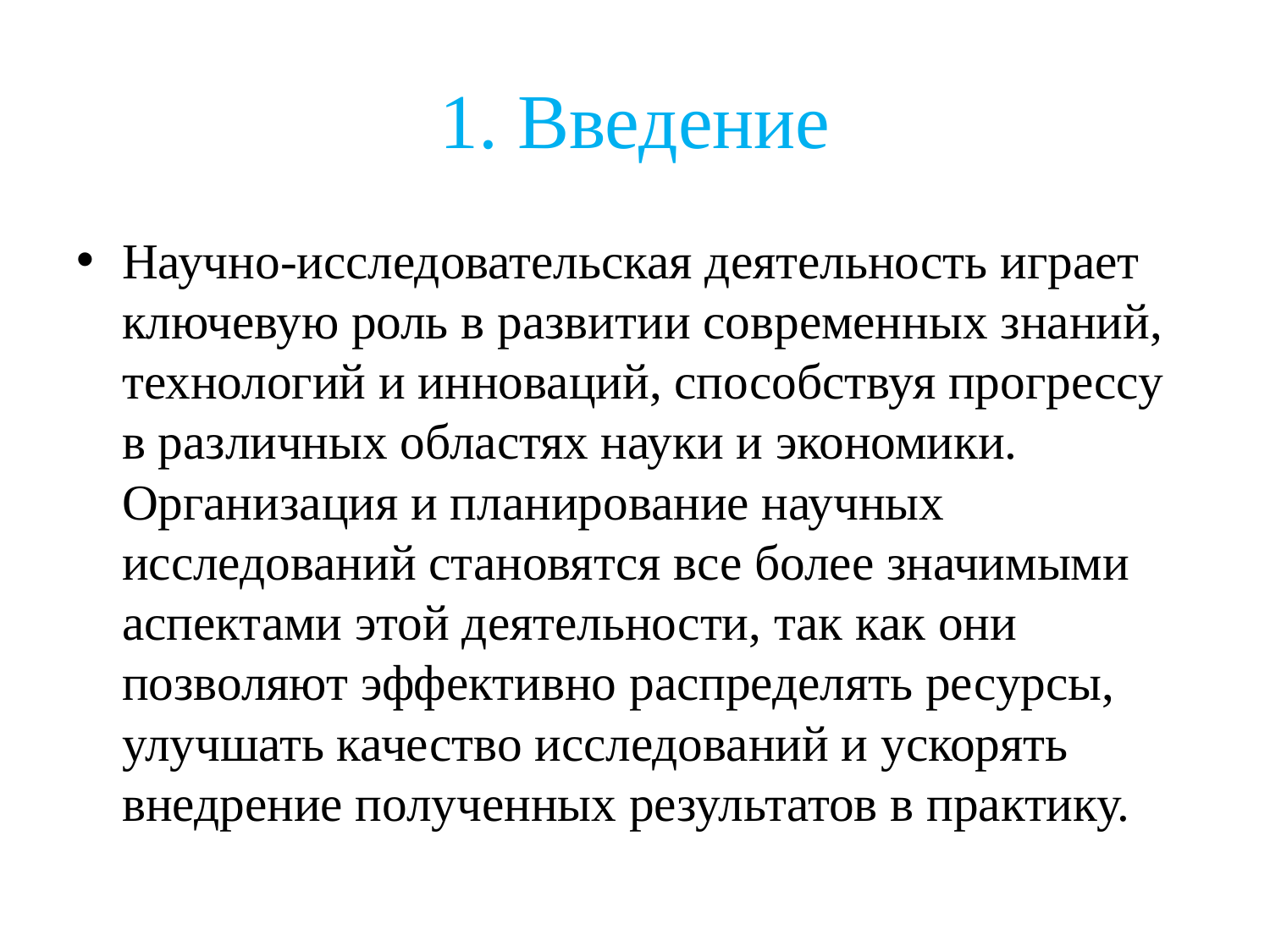

# 1. Введение
Научно-исследовательская деятельность играет ключевую роль в развитии современных знаний, технологий и инноваций, способствуя прогрессу в различных областях науки и экономики. Организация и планирование научных исследований становятся все более значимыми аспектами этой деятельности, так как они позволяют эффективно распределять ресурсы, улучшать качество исследований и ускорять внедрение полученных результатов в практику.